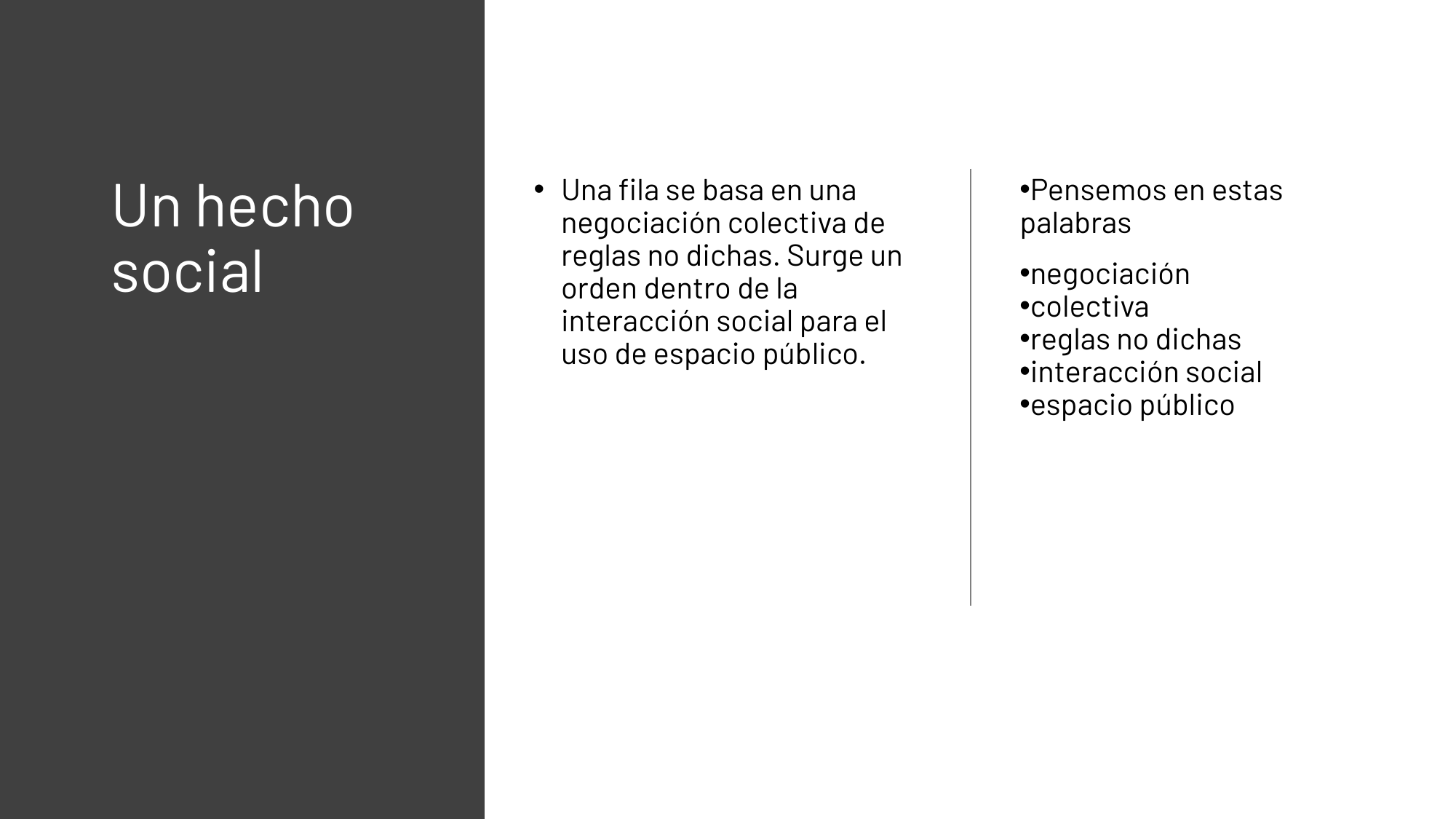

# Un hecho social
Una fila se basa en una negociación colectiva de reglas no dichas. Surge un orden dentro de la interacción social para el uso de espacio público.

Pensemos en estas palabras
negociación
colectiva
reglas no dichas
interacción social
espacio público